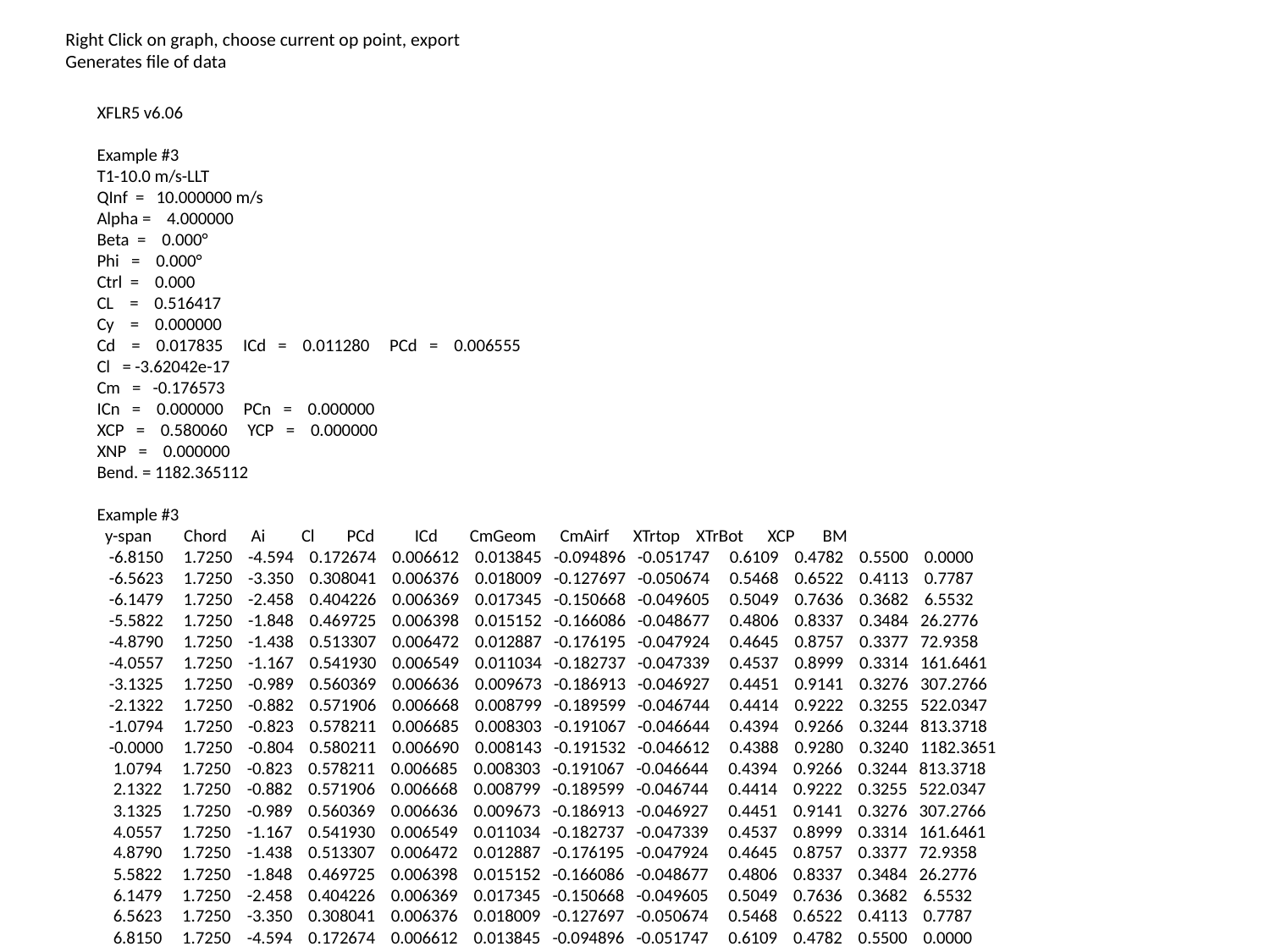

# Right Click on graph, choose current op point, export Generates file of data
XFLR5 v6.06

Example #3
T1-10.0 m/s-LLT
QInf  =   10.000000 m/s
Alpha =    4.000000
Beta  =    0.000°
Phi   =    0.000°
Ctrl  =    0.000
CL    =    0.516417
Cy    =    0.000000
Cd    =    0.017835     ICd   =    0.011280     PCd   =    0.006555
Cl   = -3.62042e-17
Cm   =   -0.176573
ICn   =    0.000000     PCn   =    0.000000
XCP   =    0.580060     YCP   =    0.000000
XNP   =    0.000000
Bend. = 1182.365112

Example #3
  y-span        Chord      Ai         Cl        PCd          ICd        CmGeom      CmAirf      XTrtop    XTrBot      XCP       BM
   -6.8150     1.7250    -4.594    0.172674    0.006612    0.013845   -0.094896   -0.051747     0.6109    0.4782    0.5500    0.0000
   -6.5623     1.7250    -3.350    0.308041    0.006376    0.018009   -0.127697   -0.050674     0.5468    0.6522    0.4113    0.7787
   -6.1479     1.7250    -2.458    0.404226    0.006369    0.017345   -0.150668   -0.049605     0.5049    0.7636    0.3682    6.5532
   -5.5822     1.7250    -1.848    0.469725    0.006398    0.015152   -0.166086   -0.048677     0.4806    0.8337    0.3484   26.2776
   -4.8790     1.7250    -1.438    0.513307    0.006472    0.012887   -0.176195   -0.047924     0.4645    0.8757    0.3377   72.9358
   -4.0557     1.7250    -1.167    0.541930    0.006549    0.011034   -0.182737   -0.047339     0.4537    0.8999    0.3314   161.6461
   -3.1325     1.7250    -0.989    0.560369    0.006636    0.009673   -0.186913   -0.046927     0.4451    0.9141    0.3276   307.2766
   -2.1322     1.7250    -0.882    0.571906    0.006668    0.008799   -0.189599   -0.046744     0.4414    0.9222    0.3255   522.0347
   -1.0794     1.7250    -0.823    0.578211    0.006685    0.008303   -0.191067   -0.046644     0.4394    0.9266    0.3244   813.3718
   -0.0000     1.7250    -0.804    0.580211    0.006690    0.008143   -0.191532   -0.046612     0.4388    0.9280    0.3240   1182.3651
    1.0794     1.7250    -0.823    0.578211    0.006685    0.008303   -0.191067   -0.046644     0.4394    0.9266    0.3244   813.3718
    2.1322     1.7250    -0.882    0.571906    0.006668    0.008799   -0.189599   -0.046744     0.4414    0.9222    0.3255   522.0347
    3.1325     1.7250    -0.989    0.560369    0.006636    0.009673   -0.186913   -0.046927     0.4451    0.9141    0.3276   307.2766
    4.0557     1.7250    -1.167    0.541930    0.006549    0.011034   -0.182737   -0.047339     0.4537    0.8999    0.3314   161.6461
    4.8790     1.7250    -1.438    0.513307    0.006472    0.012887   -0.176195   -0.047924     0.4645    0.8757    0.3377   72.9358
    5.5822     1.7250    -1.848    0.469725    0.006398    0.015152   -0.166086   -0.048677     0.4806    0.8337    0.3484   26.2776
    6.1479     1.7250    -2.458    0.404226    0.006369    0.017345   -0.150668   -0.049605     0.5049    0.7636    0.3682    6.5532
    6.5623     1.7250    -3.350    0.308041    0.006376    0.018009   -0.127697   -0.050674     0.5468    0.6522    0.4113    0.7787
    6.8150     1.7250    -4.594    0.172674    0.006612    0.013845   -0.094896   -0.051747     0.6109    0.4782    0.5500    0.0000